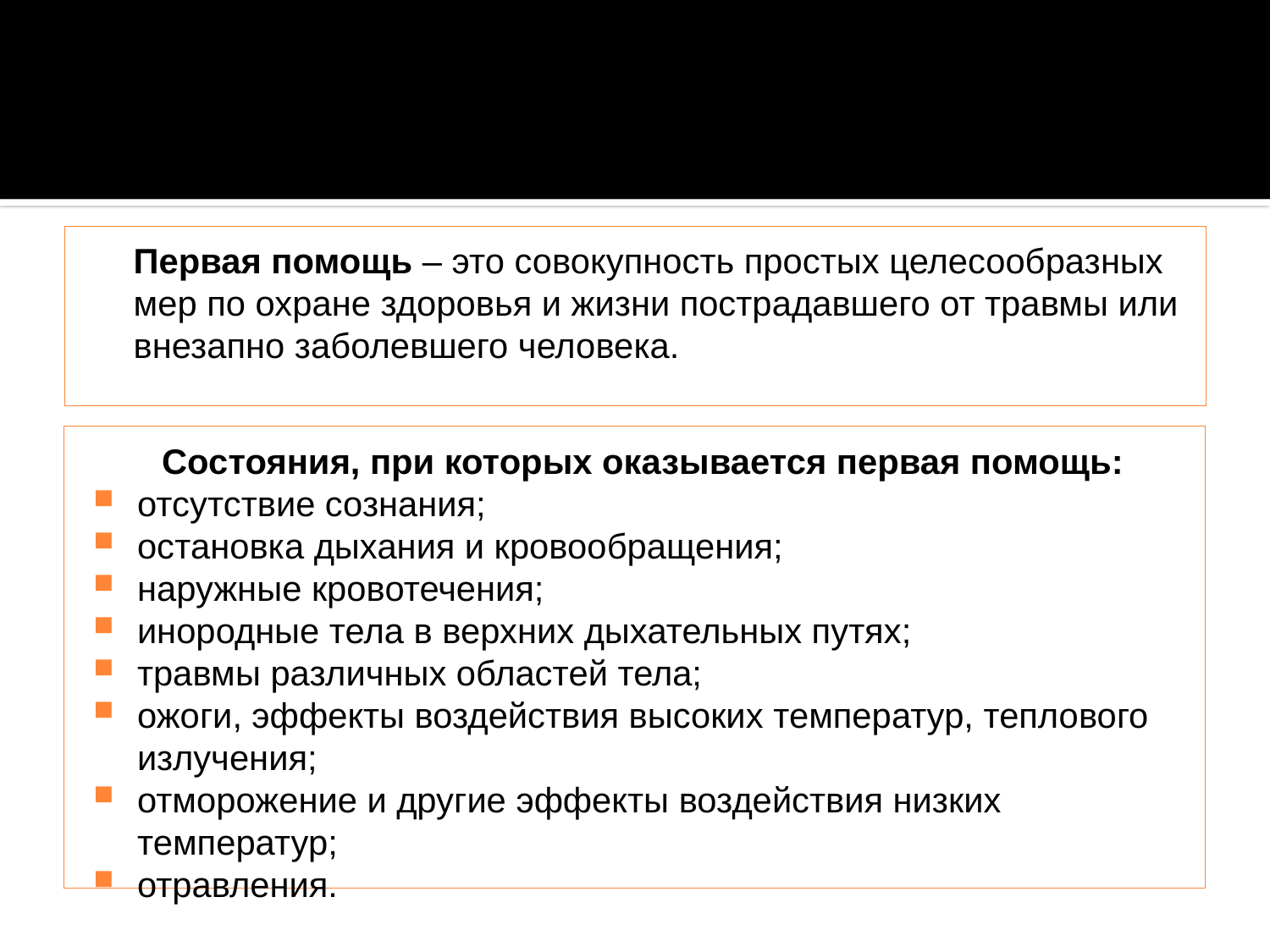

#
Первая помощь – это совокупность простых целесообразных мер по охране здоровья и жизни пострадавшего от травмы или внезапно заболевшего человека.
Состояния, при которых оказывается первая помощь:
отсутствие сознания;
остановка дыхания и кровообращения;
наружные кровотечения;
инородные тела в верхних дыхательных путях;
травмы различных областей тела;
ожоги, эффекты воздействия высоких температур, теплового излучения;
отморожение и другие эффекты воздействия низких температур;
отравления.